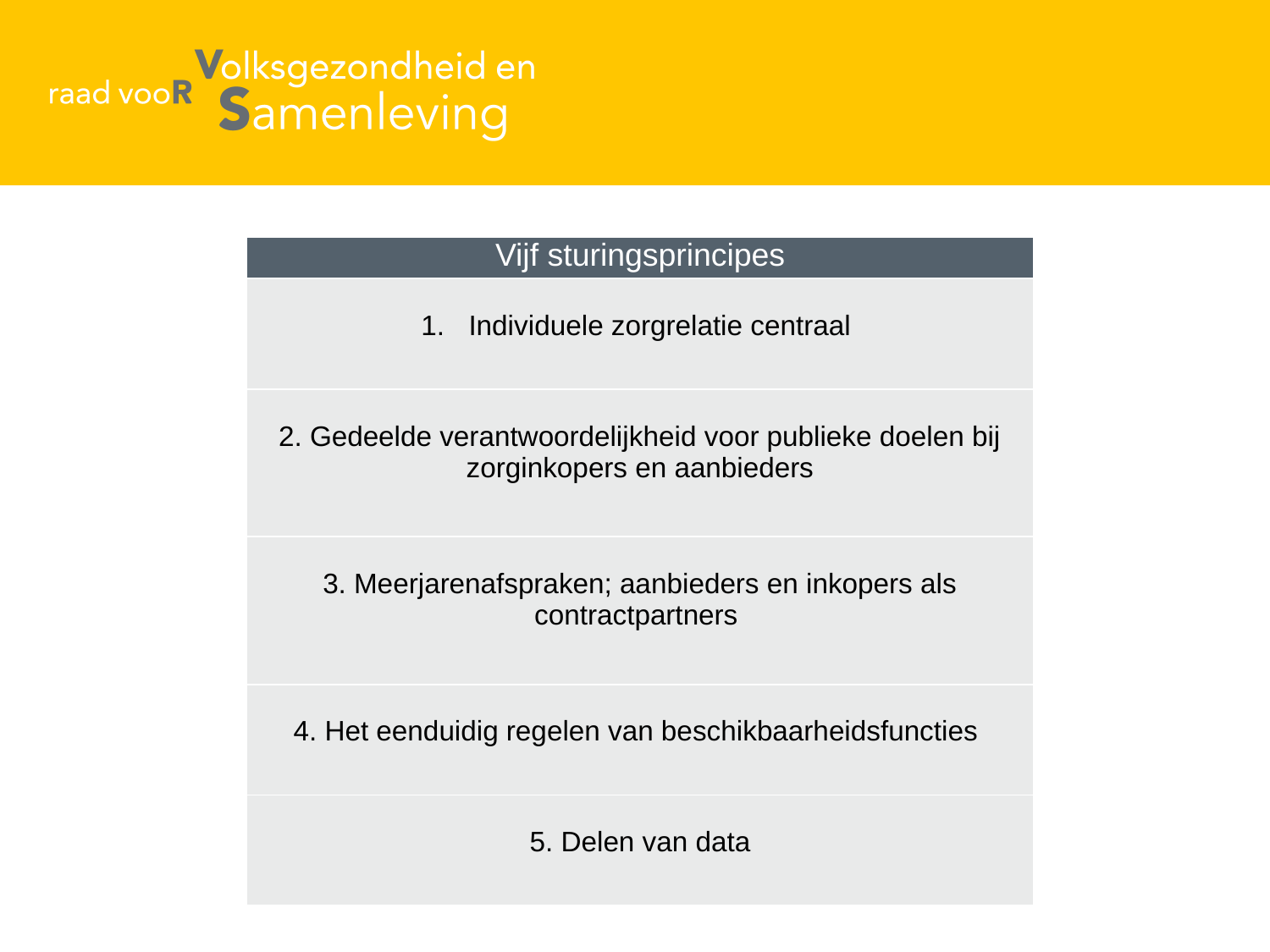

| Vijf sturingsprincipes |
| --- |
| Individuele zorgrelatie centraal |
| 2. Gedeelde verantwoordelijkheid voor publieke doelen bij zorginkopers en aanbieders |
| 3. Meerjarenafspraken; aanbieders en inkopers als contractpartners |
| 4. Het eenduidig regelen van beschikbaarheidsfuncties |
| 5. Delen van data |